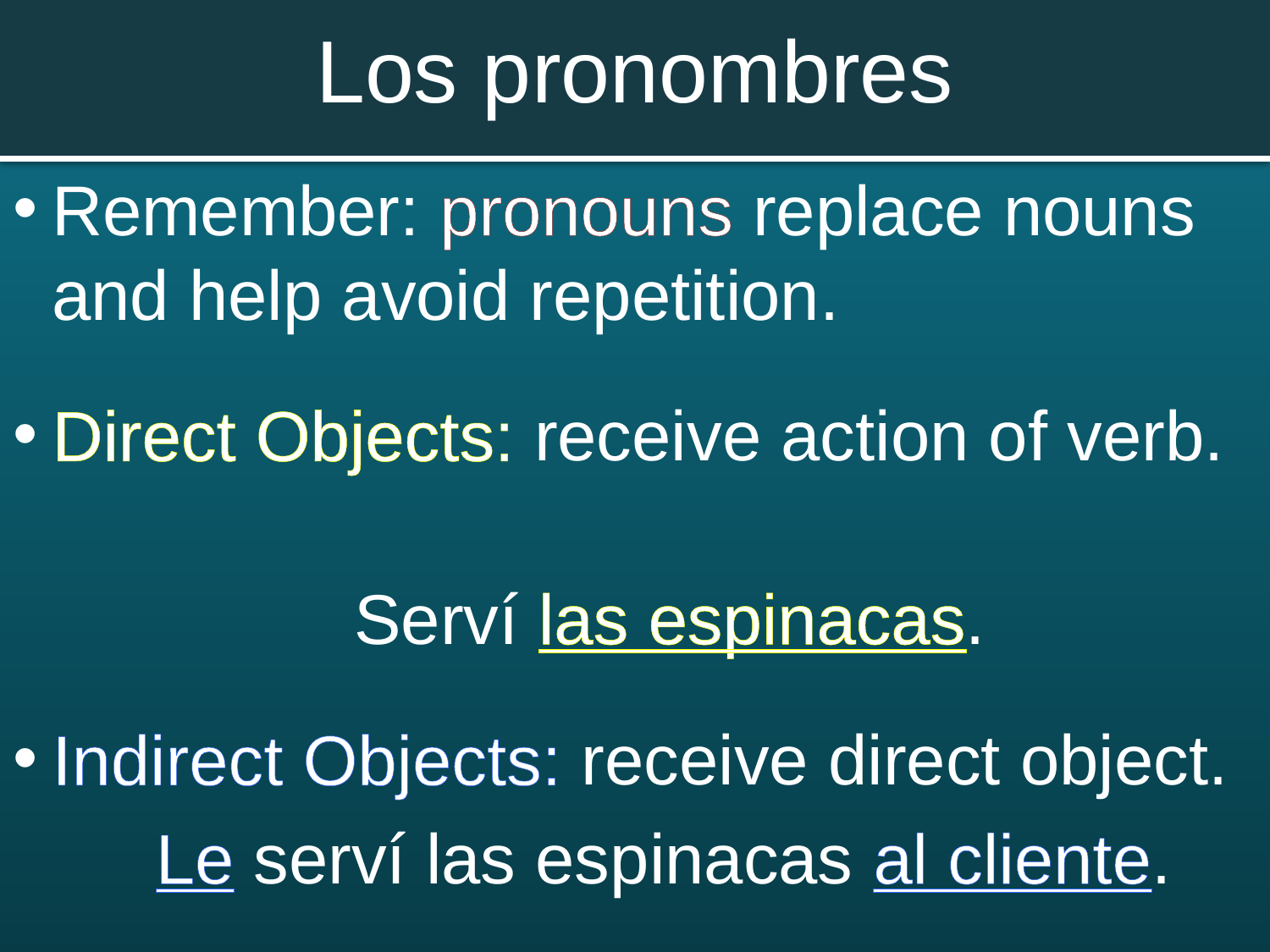

# Los pronombres
Remember: pronouns replace nouns and help avoid repetition.
Direct Objects: receive action of verb.
Serví las espinacas.
Indirect Objects: receive direct object.
Le serví las espinacas al cliente.